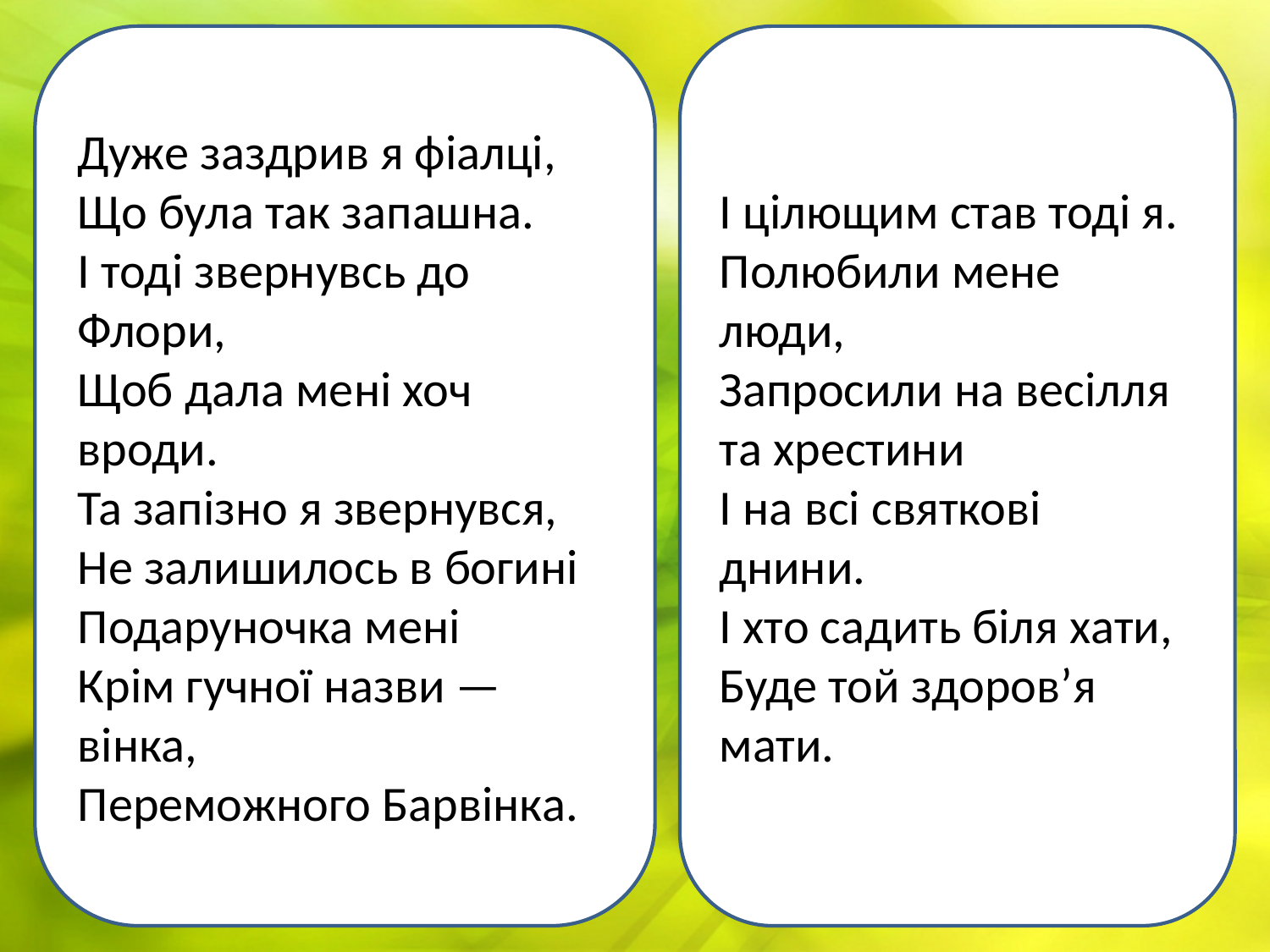

Дуже заздрив я фіалці,
Що була так запашна.
І тоді звернувсь до Флори,
Щоб дала мені хоч вроди.
Та запізно я звернувся,
Не залишилось в богині
Подаруночка мені
Крім гучної назви — вінка,
Переможного Барвінка.
І цілющим став тоді я.
Полюбили мене люди,
Запросили на весілля та хрестини
І на всі святкові днини.
І хто садить біля хати,
Буде той здоров’я мати.
#